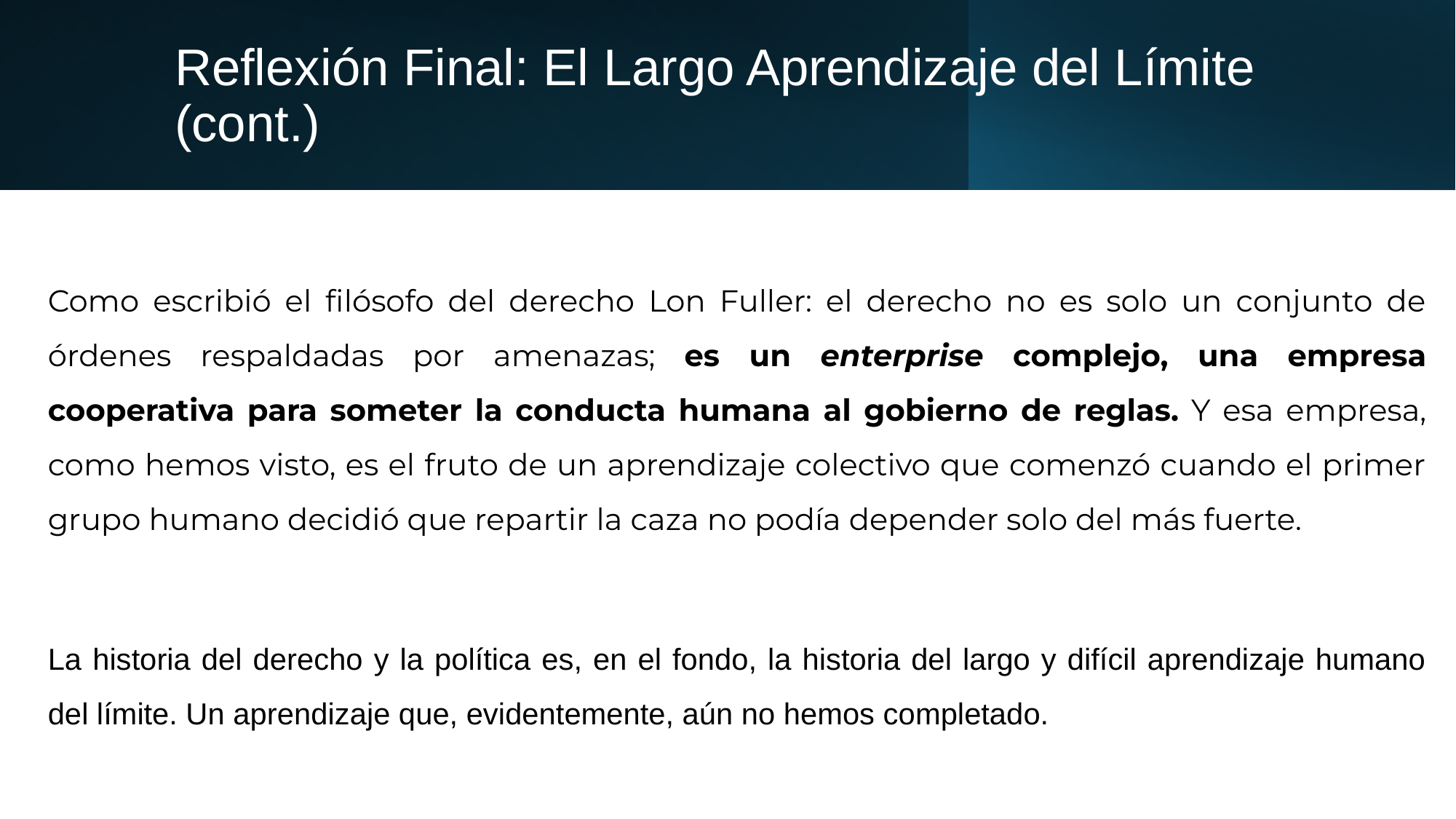

# Reflexión Final: El Largo Aprendizaje del Límite (cont.)
Como escribió el filósofo del derecho Lon Fuller: el derecho no es solo un conjunto de órdenes respaldadas por amenazas; es un enterprise complejo, una empresa cooperativa para someter la conducta humana al gobierno de reglas. Y esa empresa, como hemos visto, es el fruto de un aprendizaje colectivo que comenzó cuando el primer grupo humano decidió que repartir la caza no podía depender solo del más fuerte.

La historia del derecho y la política es, en el fondo, la historia del largo y difícil aprendizaje humano del límite. Un aprendizaje que, evidentemente, aún no hemos completado.